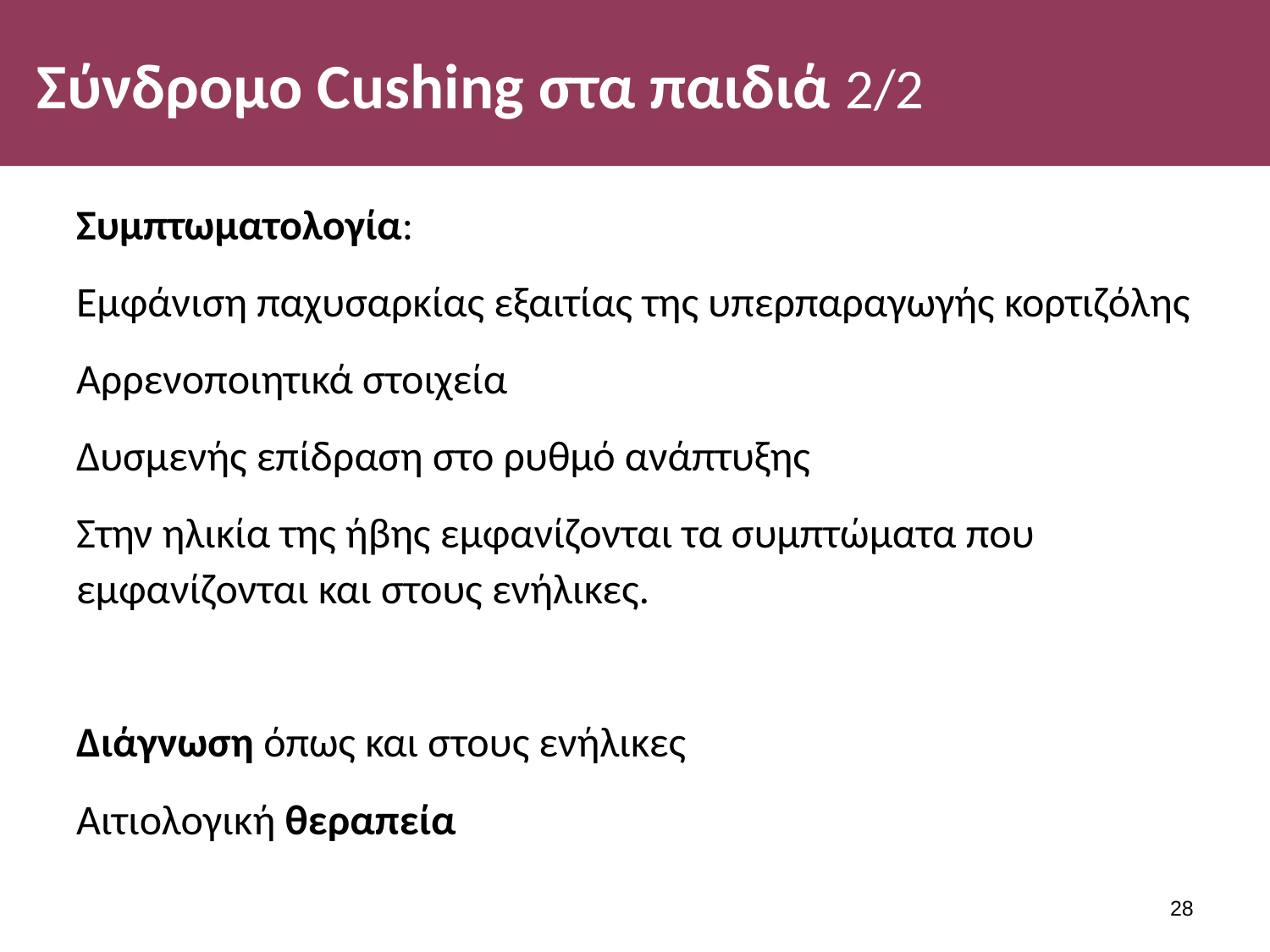

# Σύνδρομο Cushing στα παιδιά 2/2
Συμπτωματολογία:
Εμφάνιση παχυσαρκίας εξαιτίας της υπερπαραγωγής κορτιζόλης
Αρρενοποιητικά στοιχεία
Δυσμενής επίδραση στο ρυθμό ανάπτυξης
Στην ηλικία της ήβης εμφανίζονται τα συμπτώματα που εμφανίζονται και στους ενήλικες.

Διάγνωση όπως και στους ενήλικες
Αιτιολογική θεραπεία
28